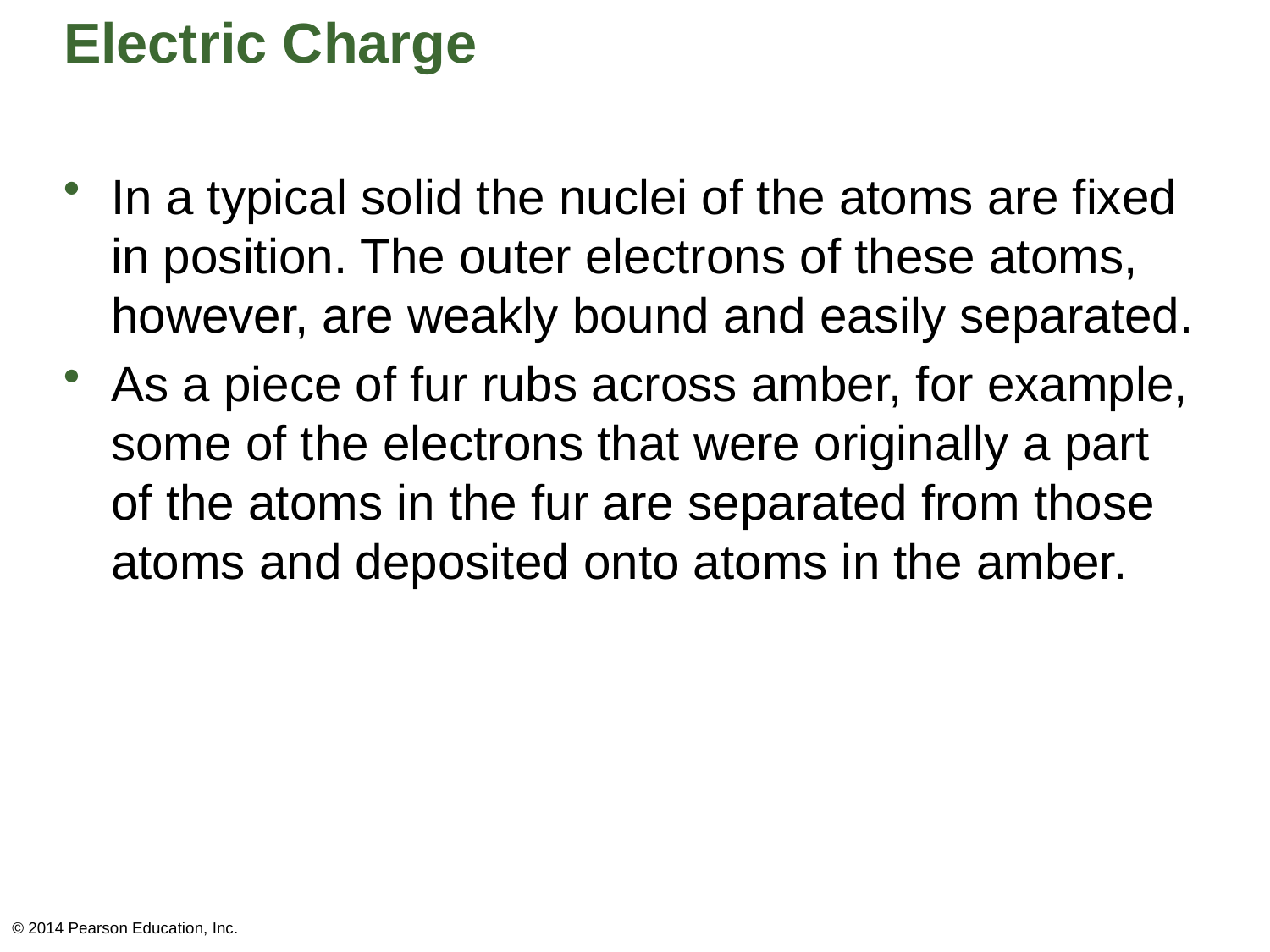

# Electric Charge
In a typical solid the nuclei of the atoms are fixed in position. The outer electrons of these atoms, however, are weakly bound and easily separated.
As a piece of fur rubs across amber, for example, some of the electrons that were originally a part of the atoms in the fur are separated from those atoms and deposited onto atoms in the amber.
© 2014 Pearson Education, Inc.